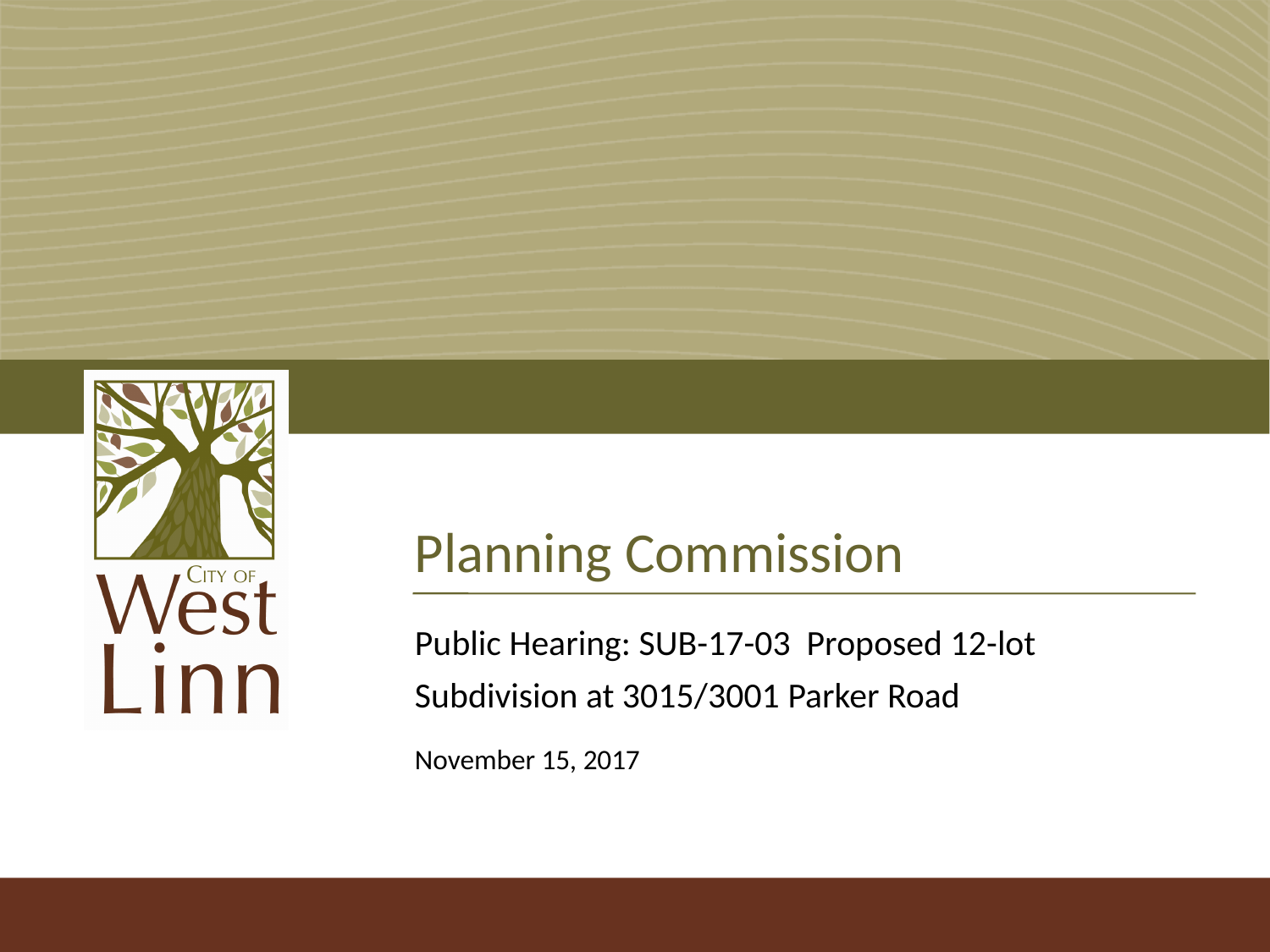

# Planning Commission
Public Hearing: SUB-17-03  Proposed 12-lot Subdivision at 3015/3001 Parker Road
November 15, 2017